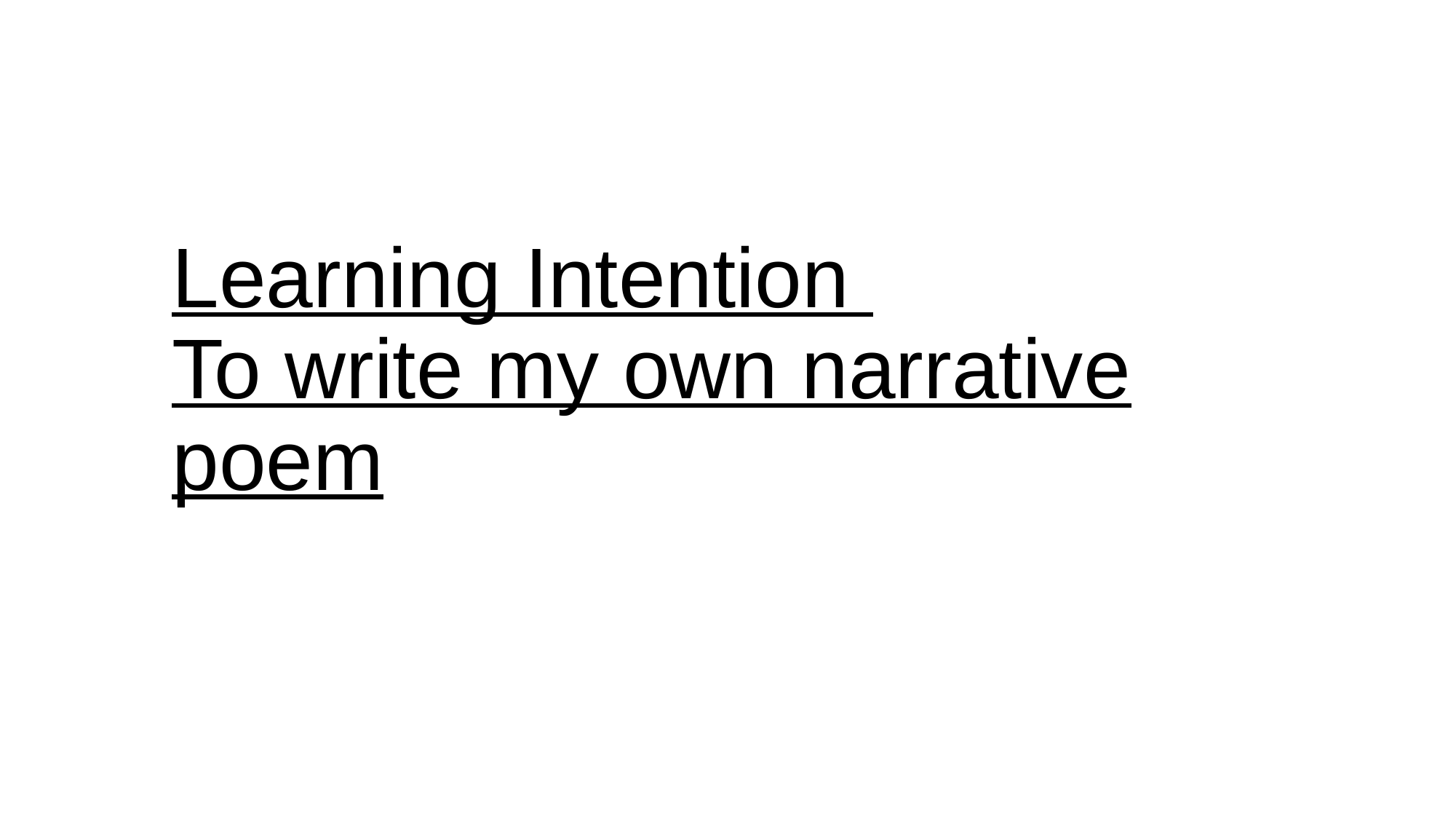

Learning Intention
To write my own narrative poem